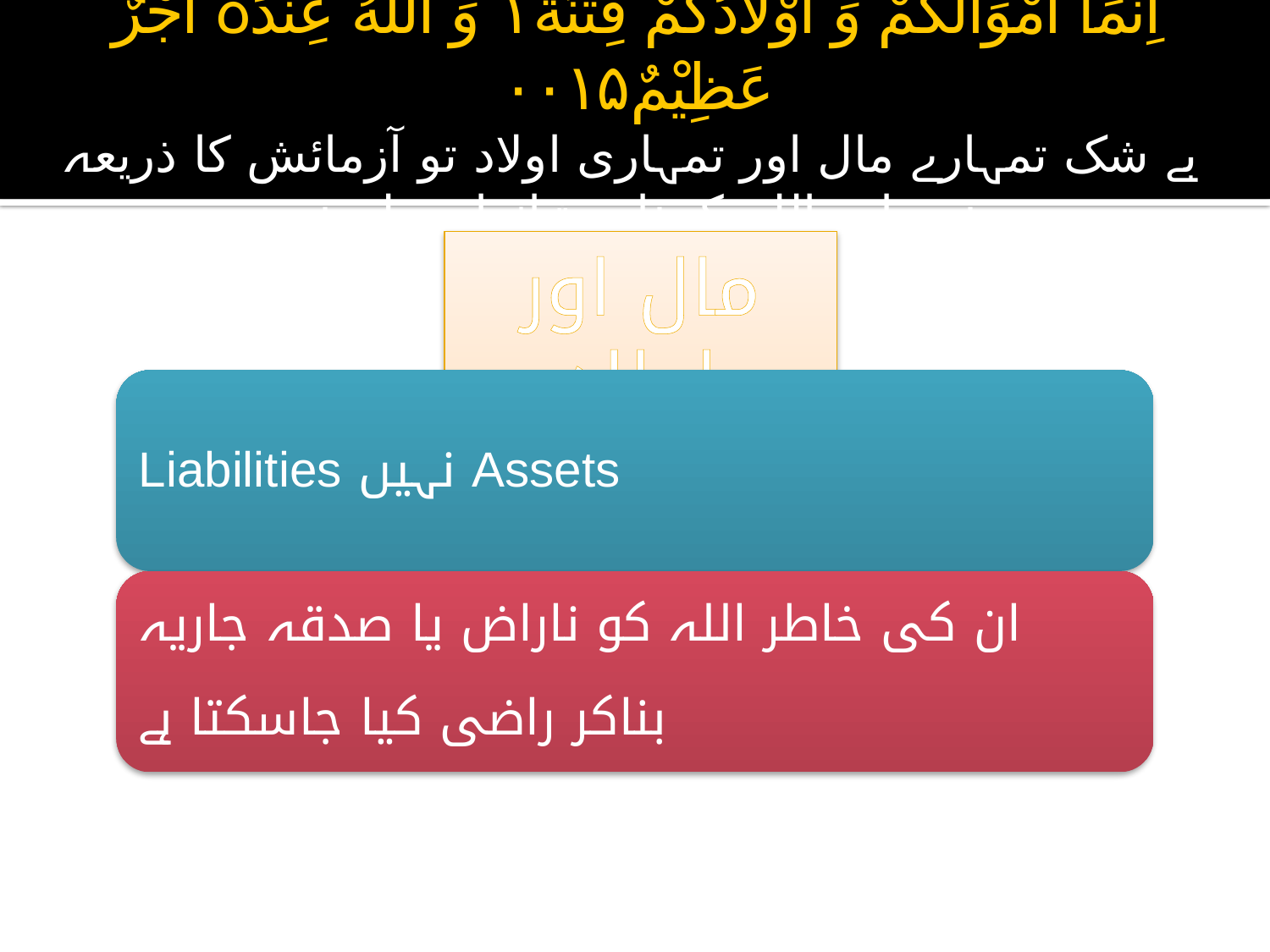

# اِنَّمَاۤ اَمْوَالُكُمْ وَ اَوْلَادُكُمْ فِتْنَةٌ١ؕ وَ اللّٰهُ عِنْدَهٗۤ اَجْرٌ عَظِيْمٌ۰۰۱۵ بے شک تمہارے مال اور تمہاری اولاد تو آزمائش کا ذریعہ ہیں اور اللہ کے ہاں شاندار بدلہ ہے
مال اور اولاد
Assets نہیں Liabilities
ان کی خاطر اللہ کو ناراض یا صدقہ جاریہ بناکر راضی کیا جاسکتا ہے